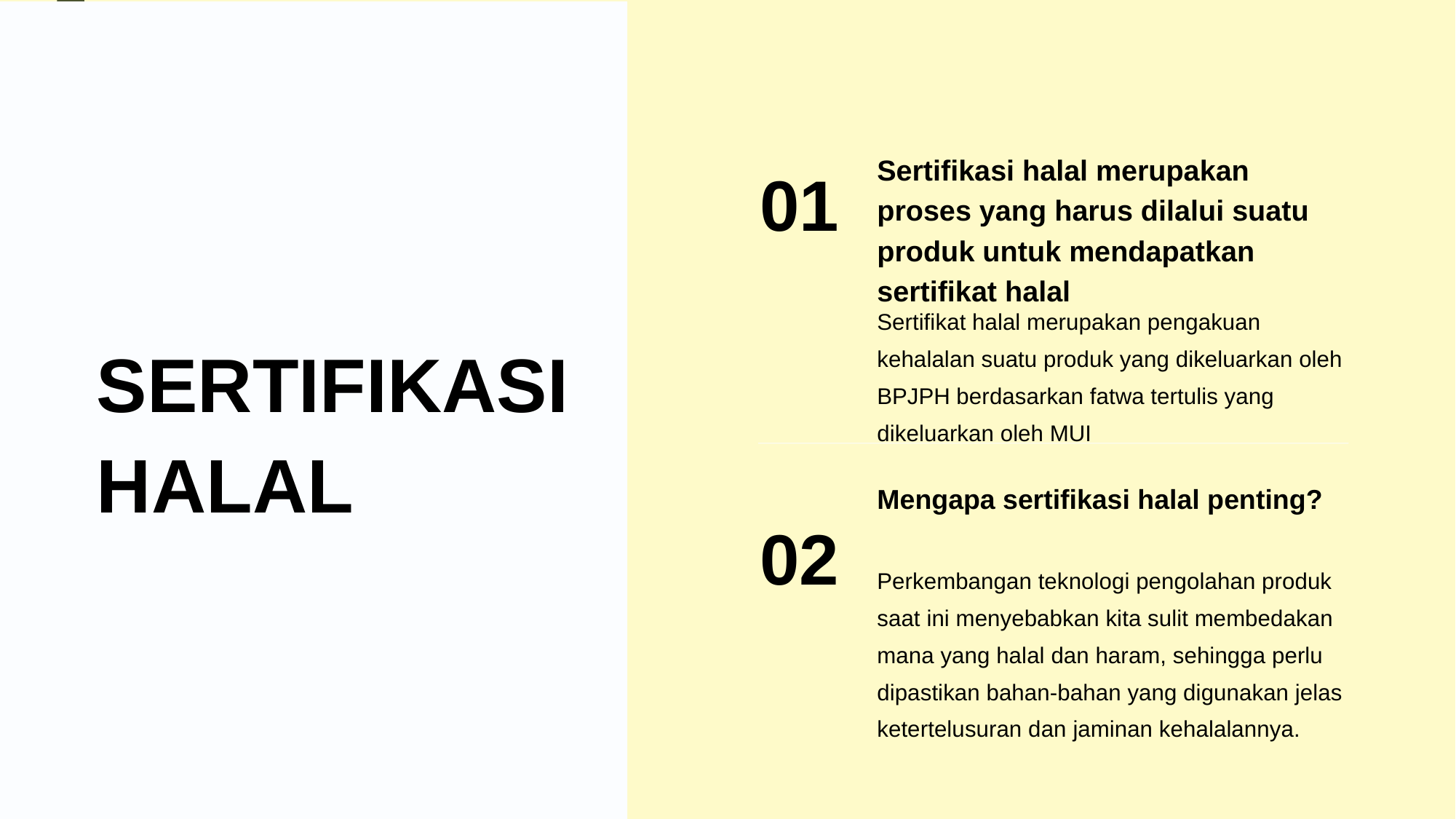

Sertifikasi halal merupakan proses yang harus dilalui suatu produk untuk mendapatkan sertifikat halal
Sertifikat halal merupakan pengakuan kehalalan suatu produk yang dikeluarkan oleh BPJPH berdasarkan fatwa tertulis yang dikeluarkan oleh MUI
01
SERTIFIKASI HALAL

Mengapa sertifikasi halal penting?
Perkembangan teknologi pengolahan produk saat ini menyebabkan kita sulit membedakan mana yang halal dan haram, sehingga perlu dipastikan bahan-bahan yang digunakan jelas ketertelusuran dan jaminan kehalalannya.
02